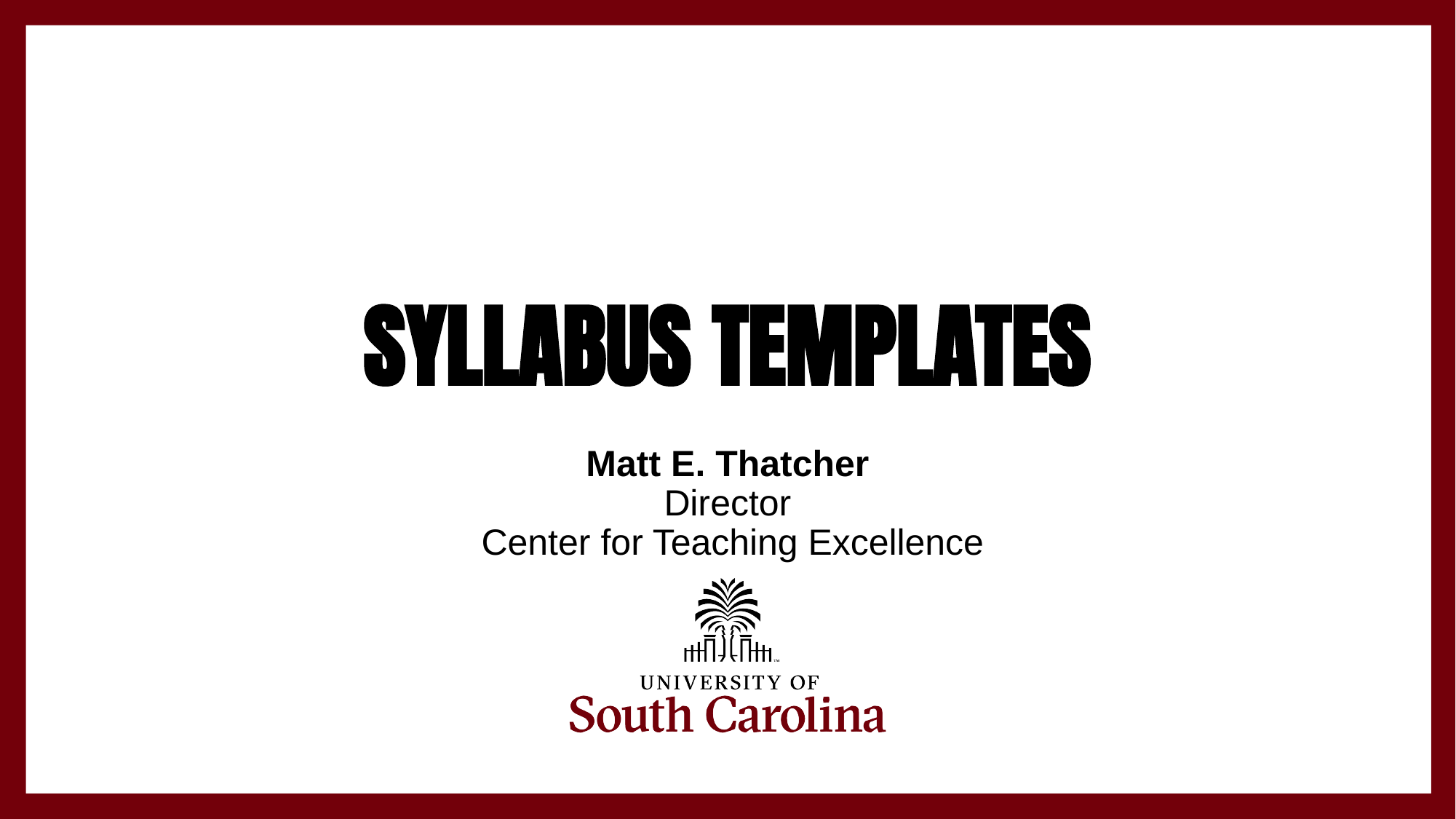

# Syllabus Templates

Matt E. Thatcher
Director
 Center for Teaching Excellence